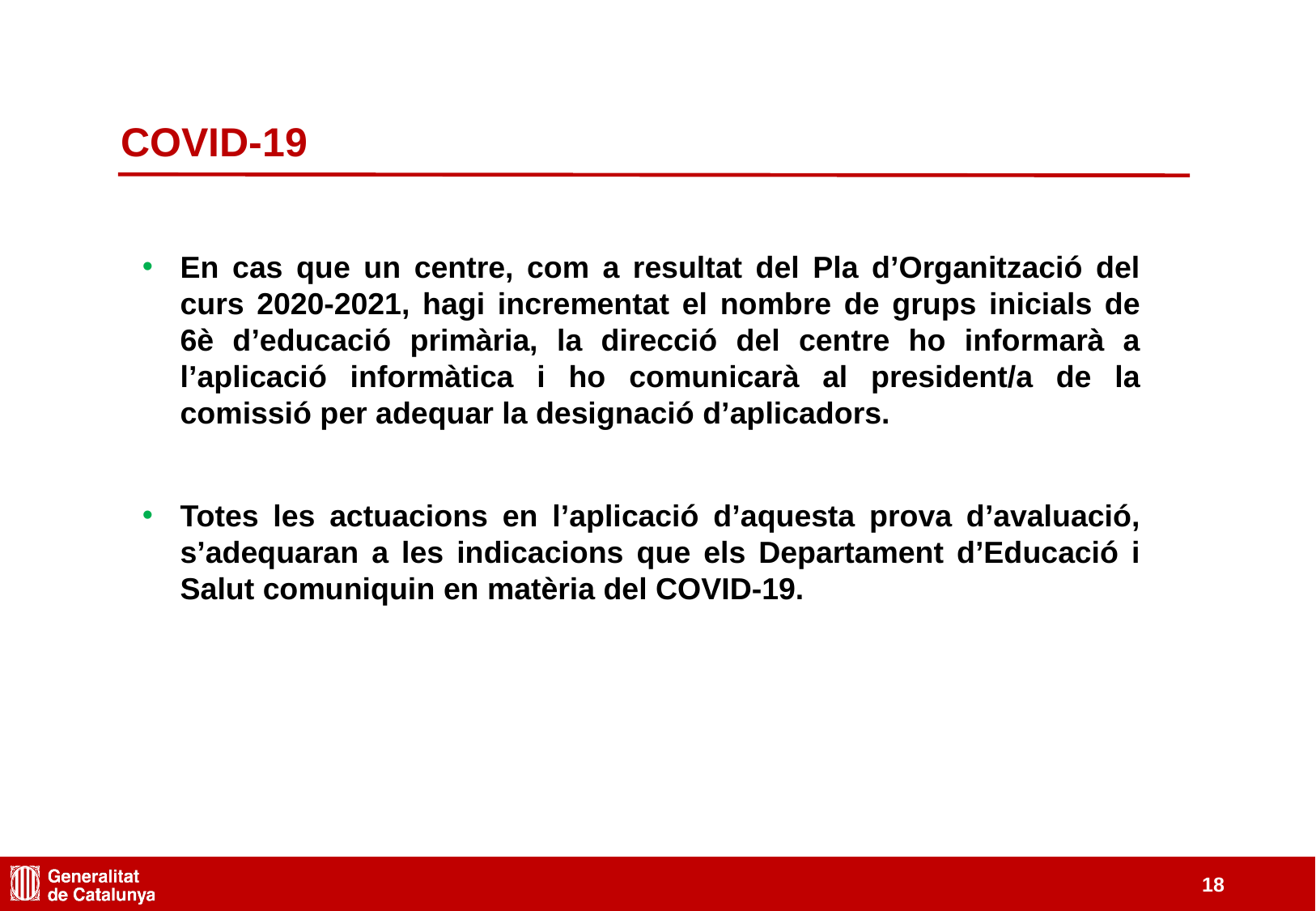

COVID-19
En cas que un centre, com a resultat del Pla d’Organització del curs 2020-2021, hagi incrementat el nombre de grups inicials de 6è d’educació primària, la direcció del centre ho informarà a l’aplicació informàtica i ho comunicarà al president/a de la comissió per adequar la designació d’aplicadors.

Totes les actuacions en l’aplicació d’aquesta prova d’avaluació, s’adequaran a les indicacions que els Departament d’Educació i Salut comuniquin en matèria del COVID-19.

18